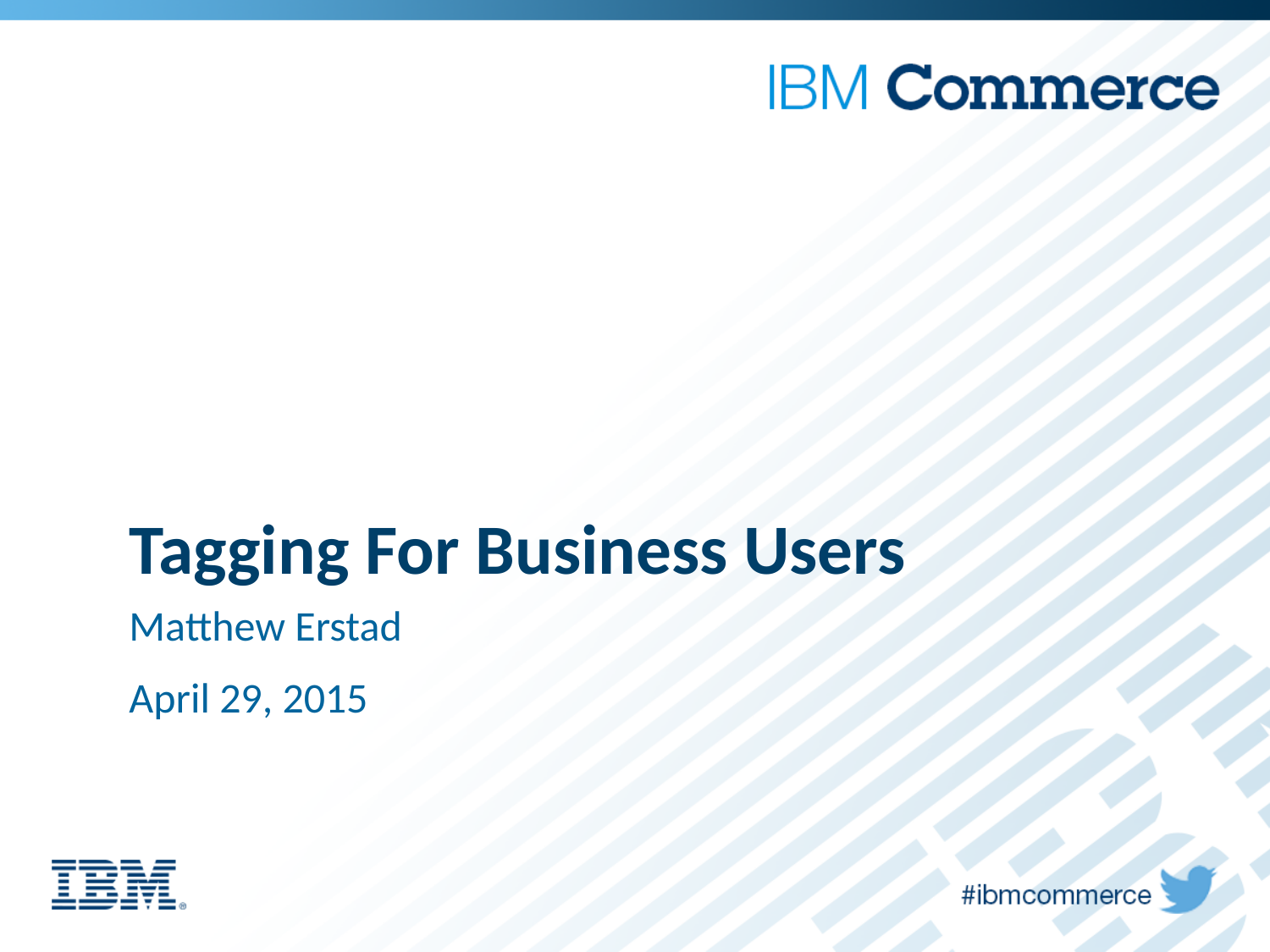

# Tagging For Business Users
Matthew Erstad
April 29, 2015